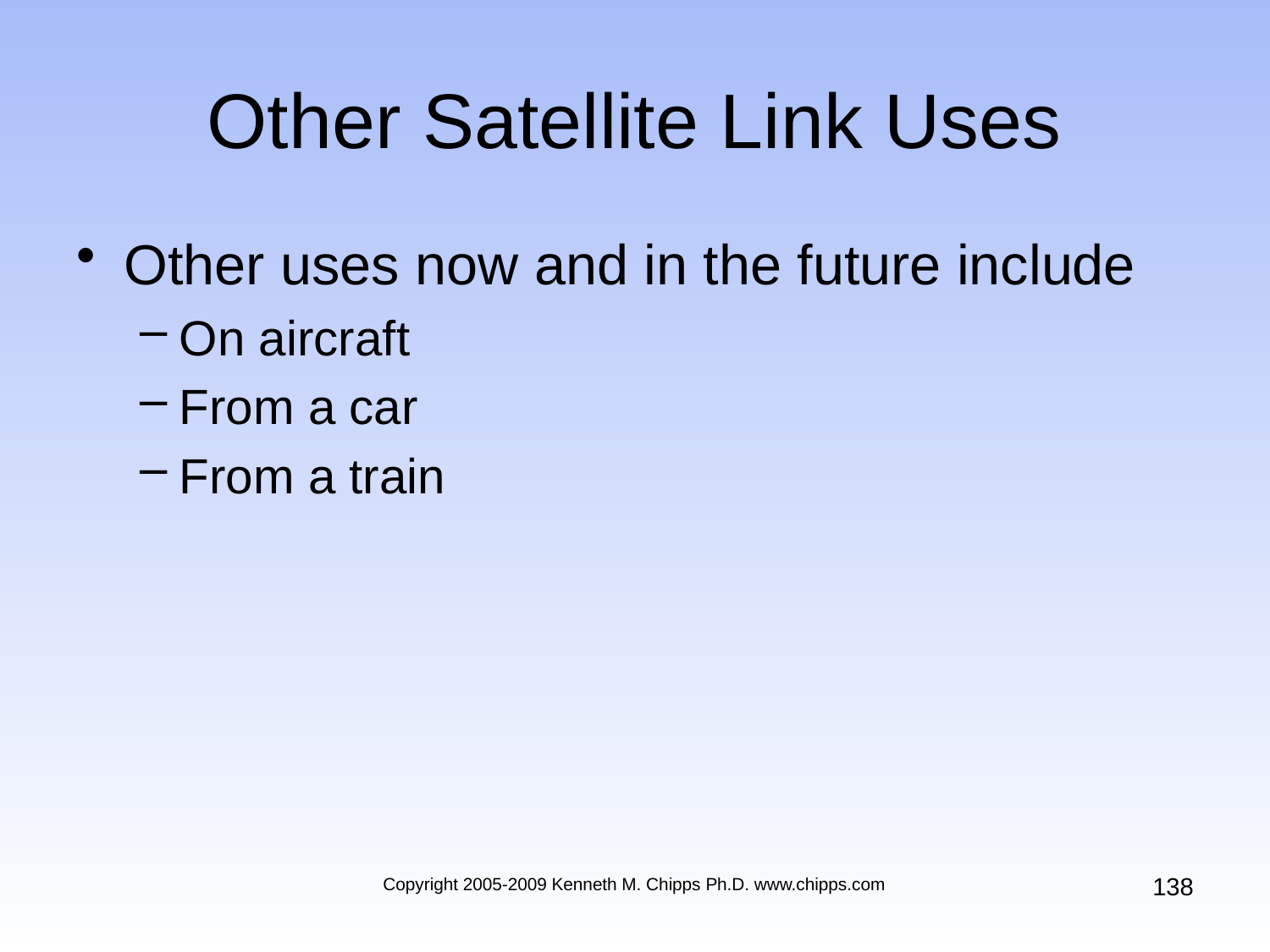

# Other Satellite Link Uses
Other uses now and in the future include
On aircraft
From a car
From a train
138
Copyright 2005-2009 Kenneth M. Chipps Ph.D. www.chipps.com